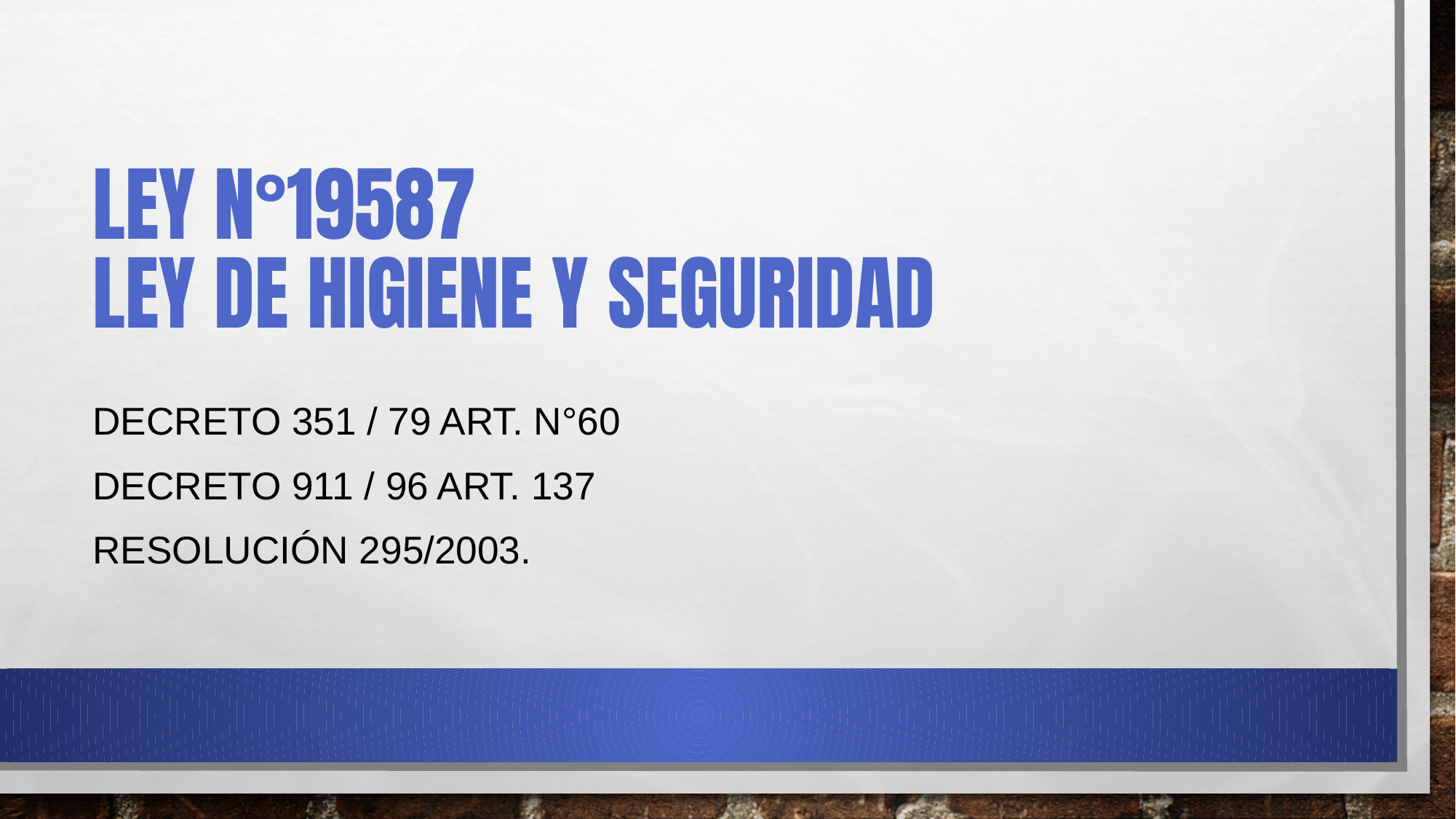

# LEY N°19587 LEY DE HIGIENE Y Seguridad
DECRETO 351 / 79 ART. N°60
Decreto 911 / 96 art. 137
Resolución 295/2003.